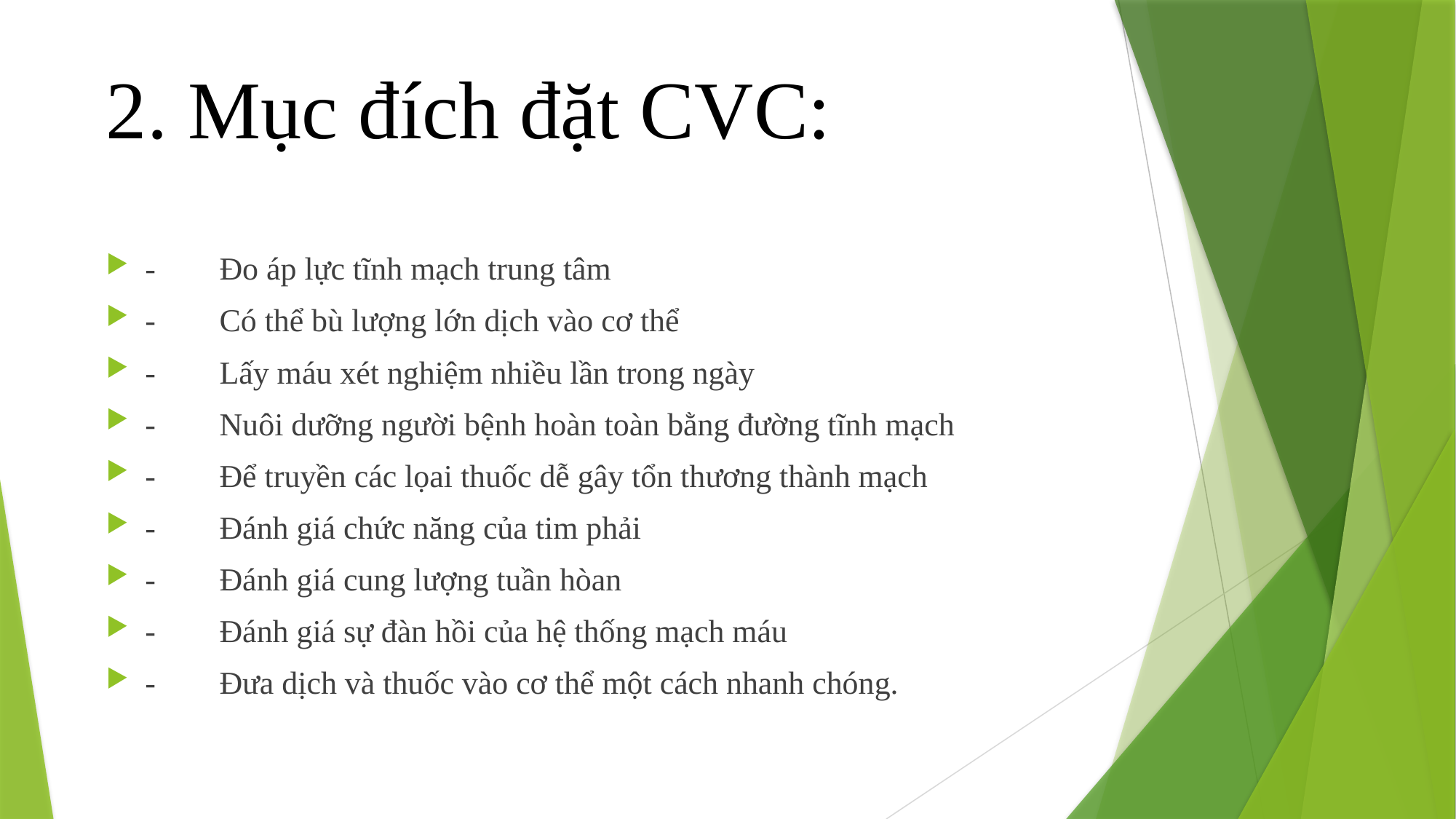

# 2. Mục đích đặt CVC:
-        Đo áp lực tĩnh mạch trung tâm
-        Có thể bù lượng lớn dịch vào cơ thể
-        Lấy máu xét nghiệm nhiều lần trong ngày
-        Nuôi dưỡng người bệnh hoàn toàn bằng đường tĩnh mạch
-        Để truyền các lọai thuốc dễ gây tổn thương thành mạch
-        Đánh giá chức năng của tim phải
-        Đánh giá cung lượng tuần hòan
-        Đánh giá sự đàn hồi của hệ thống mạch máu
-        Đưa dịch và thuốc vào cơ thể một cách nhanh chóng.